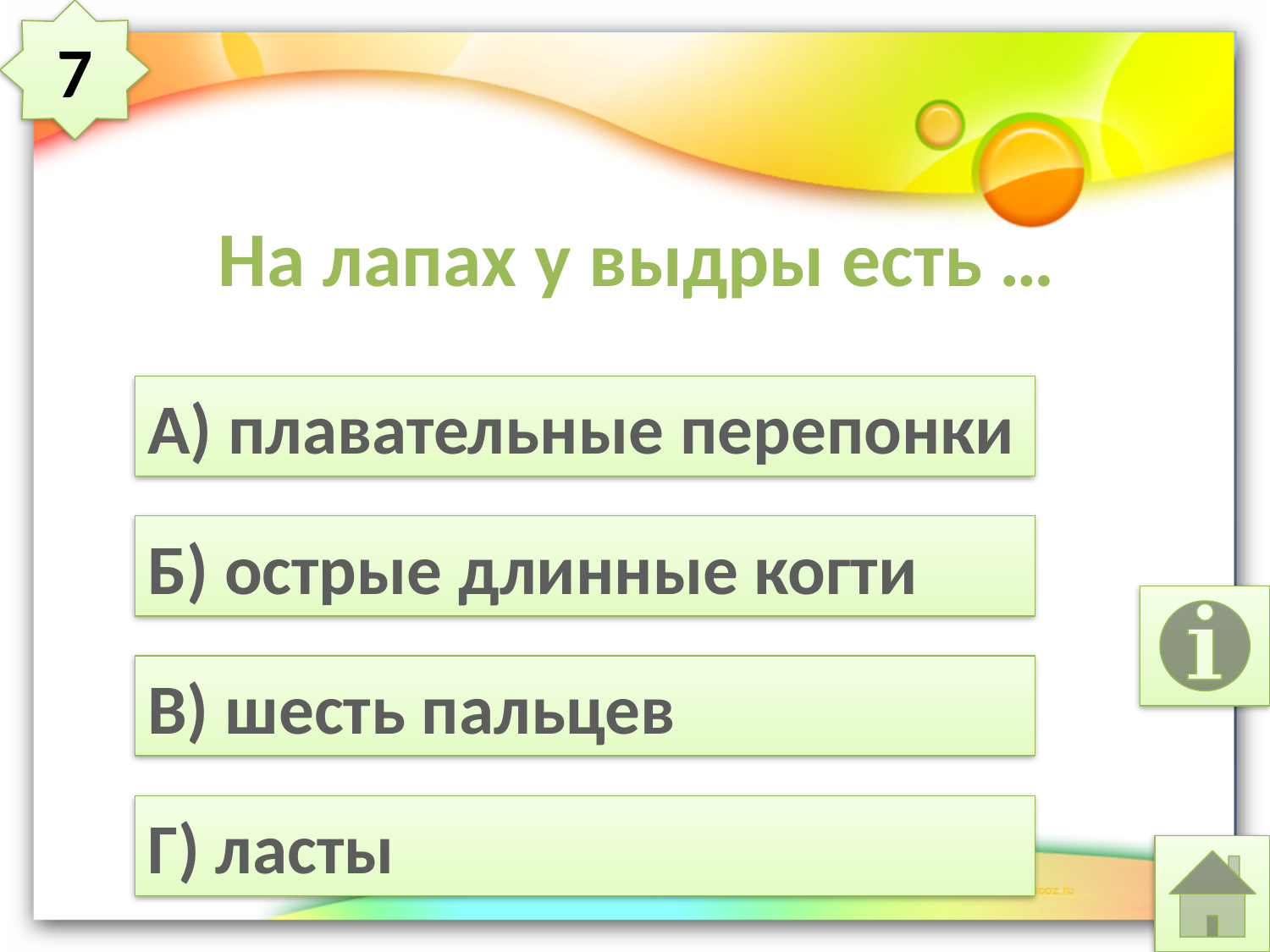

7
# На лапах у выдры есть …
А) плавательные перепонки
Б) острые длинные когти

В) шесть пальцев
Г) ласты